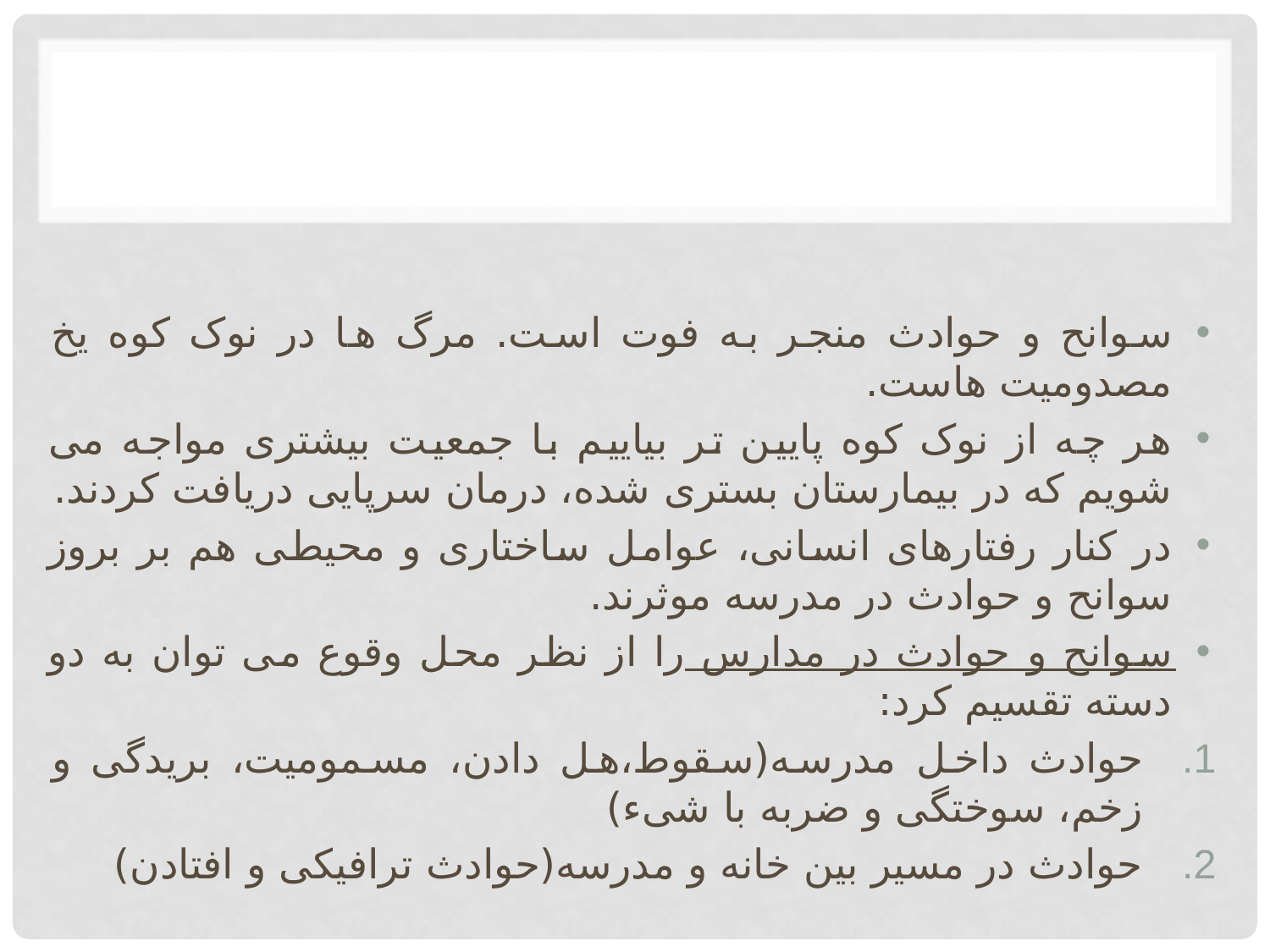

سوانح و حوادث منجر به فوت است. مرگ ها در نوک کوه یخ مصدومیت هاست.
هر چه از نوک کوه پایین تر بیاییم با جمعیت بیشتری مواجه می شویم که در بیمارستان بستری شده، درمان سرپایی دریافت کردند.
در کنار رفتارهای انسانی، عوامل ساختاری و محیطی هم بر بروز سوانح و حوادث در مدرسه موثرند.
سوانح و حوادث در مدارس را از نظر محل وقوع می توان به دو دسته تقسیم کرد:
حوادث داخل مدرسه(سقوط،هل دادن، مسمومیت، بریدگی و زخم، سوختگی و ضربه با شیء)
حوادث در مسیر بین خانه و مدرسه(حوادث ترافیکی و افتادن)